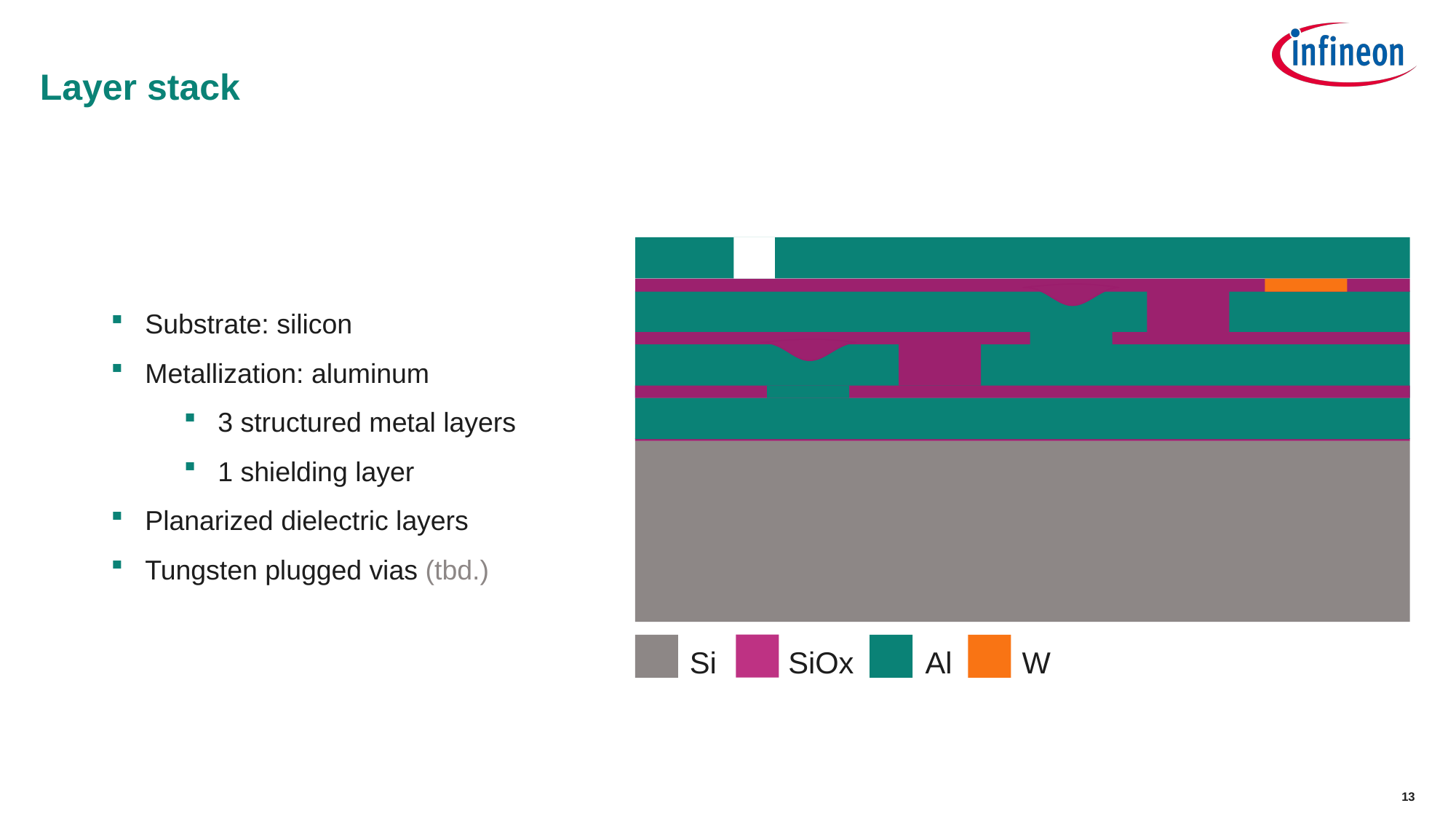

# Layer stack
MC

Substrate: silicon
Metallization: aluminum
3 structured metal layers
1 shielding layer
Planarized dielectric layers
Tungsten plugged vias (tbd.)

SiOx

Si

Al

W